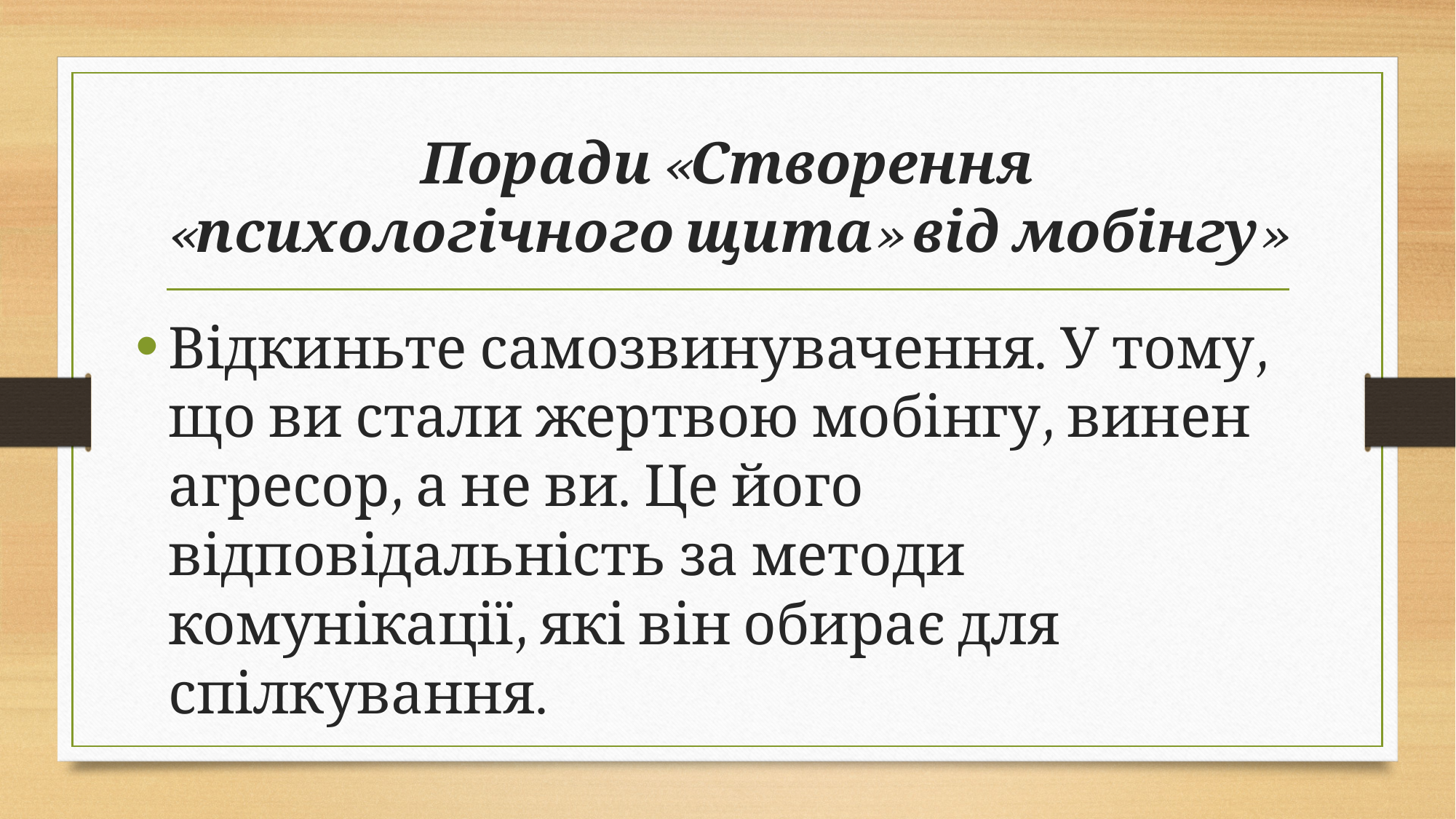

# Поради «Створення «психологічного щита» від мобінгу»
Відкиньте самозвинувачення. У тому, що ви стали жертвою мобінгу, винен агресор, а не ви. Це його відповідальність за методи комунікації, які він обирає для спілкування.